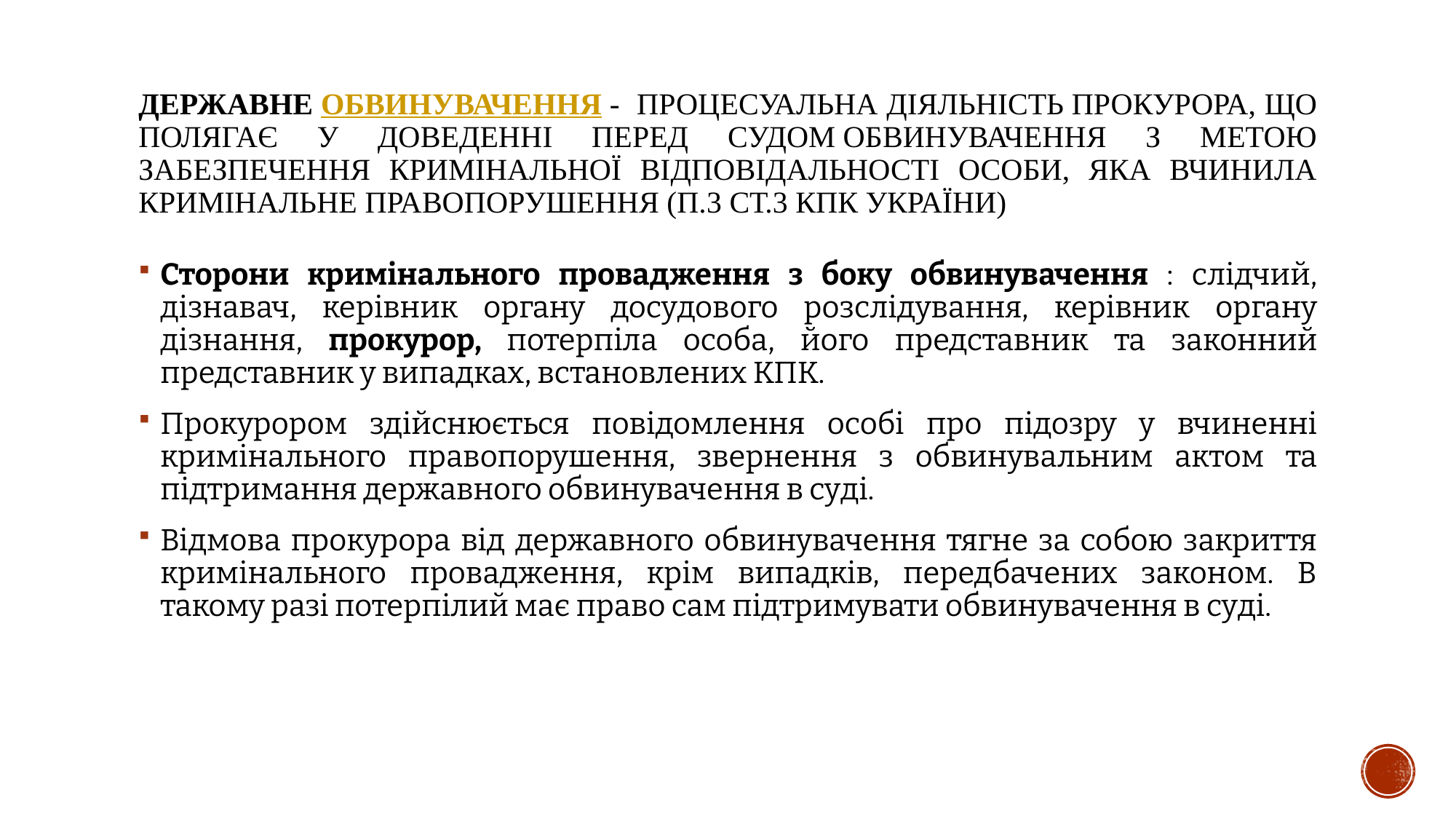

# державне обвинувачення -  процесуальна діяльність прокурора, що полягає у доведенні перед судом обвинувачення з метою забезпечення кримінальної відповідальності особи, яка вчинила кримінальне правопорушення (п.3 ст.3 КПК України)
Сторони кримінального провадження з боку обвинувачення : слідчий, дізнавач, керівник органу досудового розслідування, керівник органу дізнання, прокурор, потерпіла особа, його представник та законний представник у випадках, встановлених КПК.
Прокурором здійснюється повідомлення особі про підозру у вчиненні кримінального правопорушення, звернення з обвинувальним актом та підтримання державного обвинувачення в суді.
Відмова прокурора від державного обвинувачення тягне за собою закриття кримінального провадження, крім випадків, передбачених законом. В такому разі потерпілий має право сам підтримувати обвинувачення в суді.